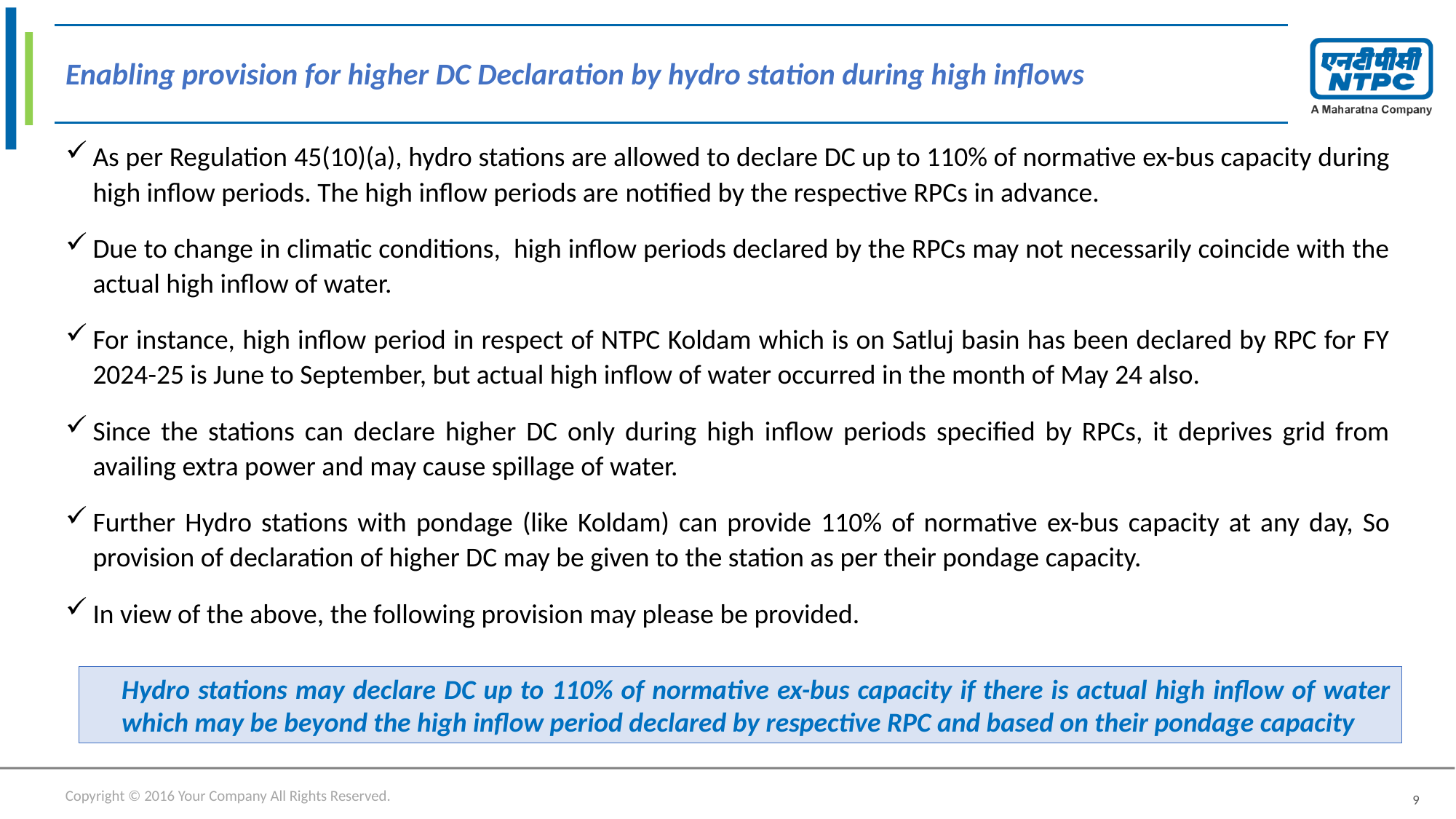

# Enabling provision for higher DC Declaration by hydro station during high inflows
As per Regulation 45(10)(a), hydro stations are allowed to declare DC up to 110% of normative ex-bus capacity during high inflow periods. The high inflow periods are notified by the respective RPCs in advance.
Due to change in climatic conditions,  high inflow periods declared by the RPCs may not necessarily coincide with the actual high inflow of water.
For instance, high inflow period in respect of NTPC Koldam which is on Satluj basin has been declared by RPC for FY 2024-25 is June to September, but actual high inflow of water occurred in the month of May 24 also.
Since the stations can declare higher DC only during high inflow periods specified by RPCs, it deprives grid from availing extra power and may cause spillage of water.
Further Hydro stations with pondage (like Koldam) can provide 110% of normative ex-bus capacity at any day, So provision of declaration of higher DC may be given to the station as per their pondage capacity.
In view of the above, the following provision may please be provided.

Hydro stations may declare DC up to 110% of normative ex-bus capacity if there is actual high inflow of water which may be beyond the high inflow period declared by respective RPC and based on their pondage capacity